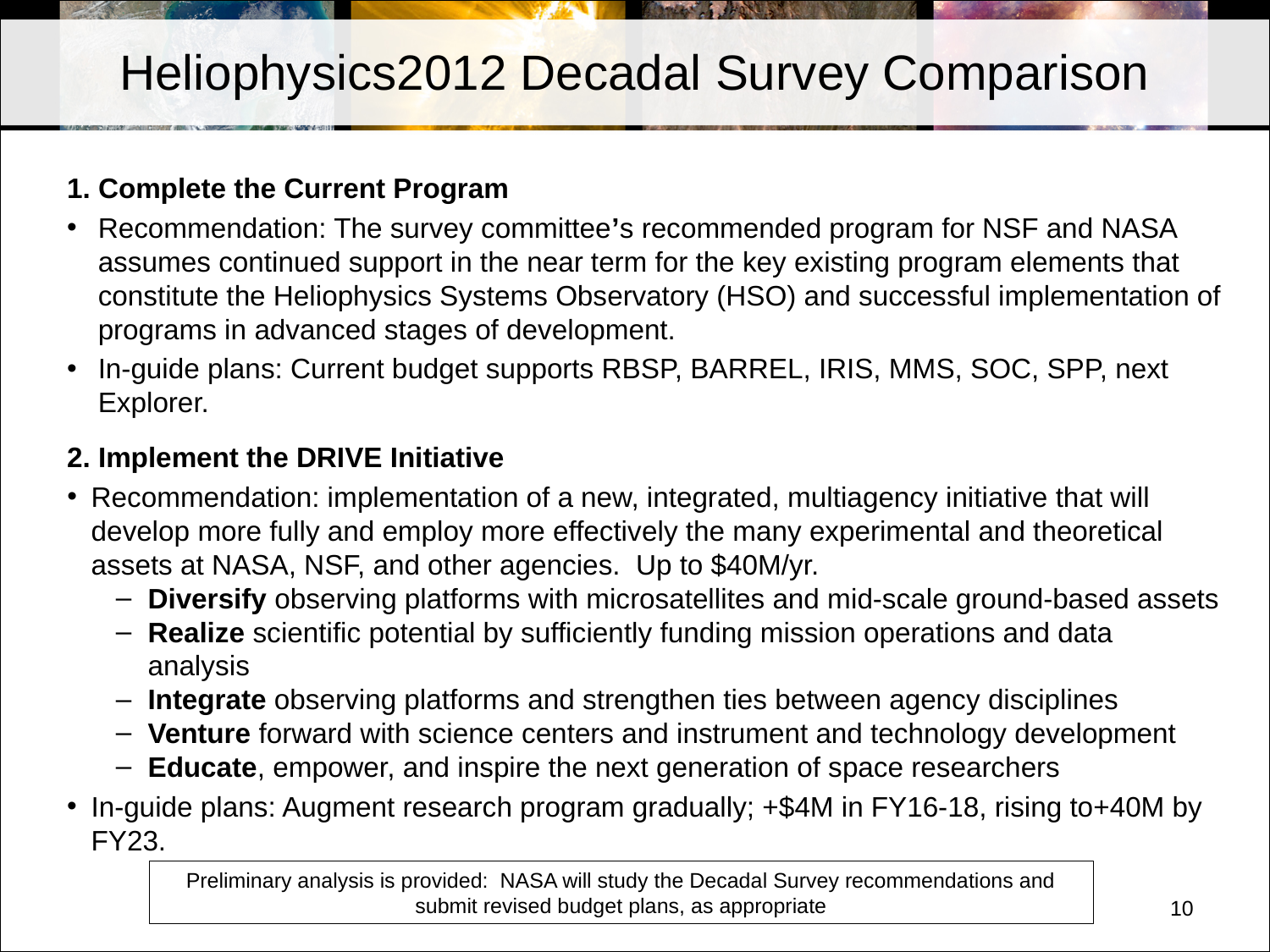

# Heliophysics2012 Decadal Survey Comparison
1. Complete the Current Program
Recommendation: The survey committee’s recommended program for NSF and NASA assumes continued support in the near term for the key existing program elements that constitute the Heliophysics Systems Observatory (HSO) and successful implementation of programs in advanced stages of development.
In-guide plans: Current budget supports RBSP, BARREL, IRIS, MMS, SOC, SPP, next Explorer.
2. Implement the DRIVE Initiative
Recommendation: implementation of a new, integrated, multiagency initiative that will develop more fully and employ more effectively the many experimental and theoretical assets at NASA, NSF, and other agencies.  Up to $40M/yr.
Diversify observing platforms with microsatellites and mid-scale ground-based assets
Realize scientific potential by sufficiently funding mission operations and data analysis
Integrate observing platforms and strengthen ties between agency disciplines
Venture forward with science centers and instrument and technology development
Educate, empower, and inspire the next generation of space researchers
In-guide plans: Augment research program gradually; +$4M in FY16-18, rising to+40M by FY23.
Preliminary analysis is provided:  NASA will study the Decadal Survey recommendations and submit revised budget plans, as appropriate
10